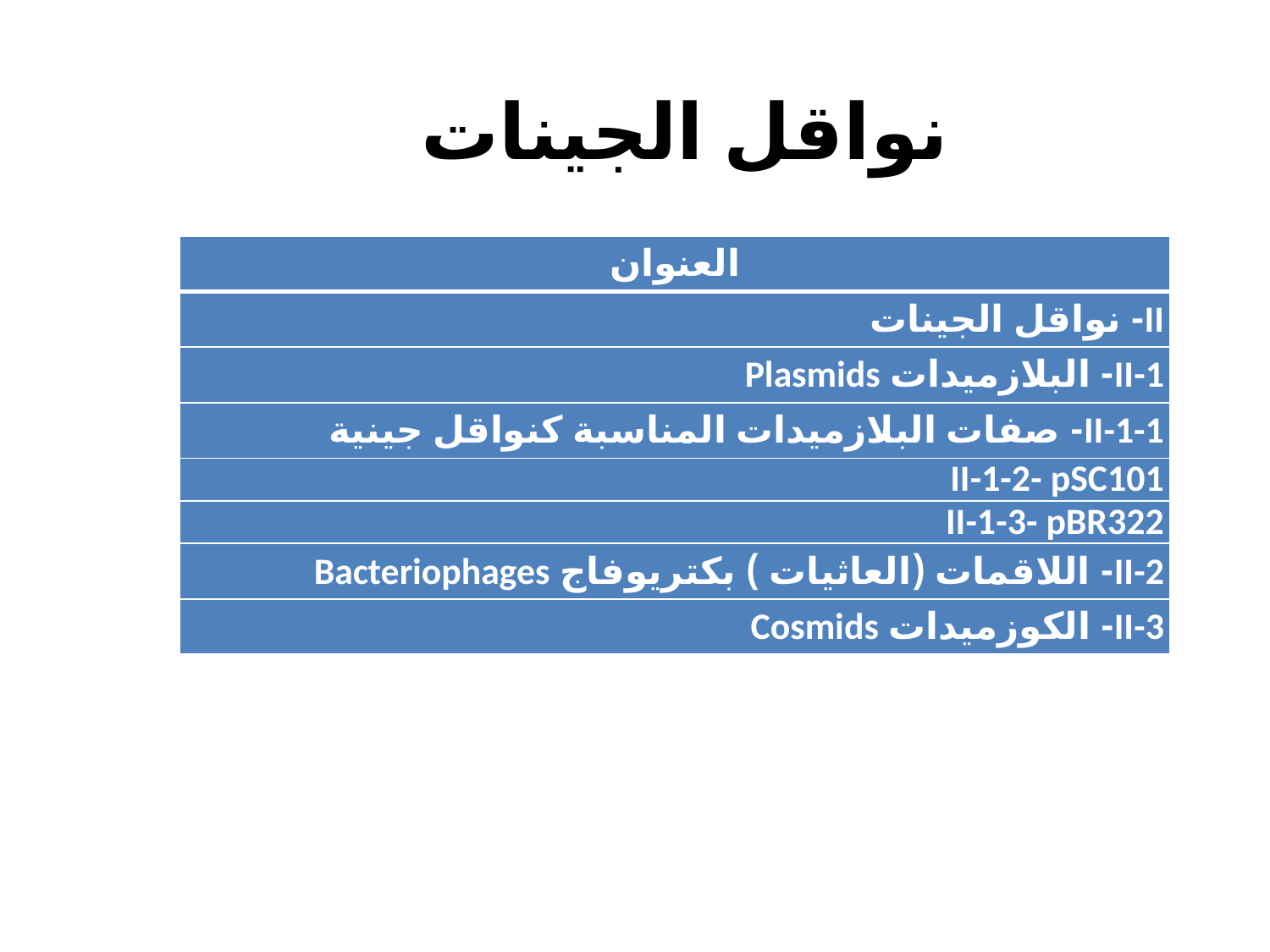

نواقل الجينات
| العنوان |
| --- |
| II- نواقل الجينات |
| II-1- البلازميدات Plasmids |
| II-1-1- صفات البلازميدات المناسبة كنواقل جينية |
| II-1-2- pSC101 |
| II-1-3- pBR322 |
| II-2- اللاقمات (العاثيات ) بكتريوفاج Bacteriophages |
| II-3- الكوزميدات Cosmids |